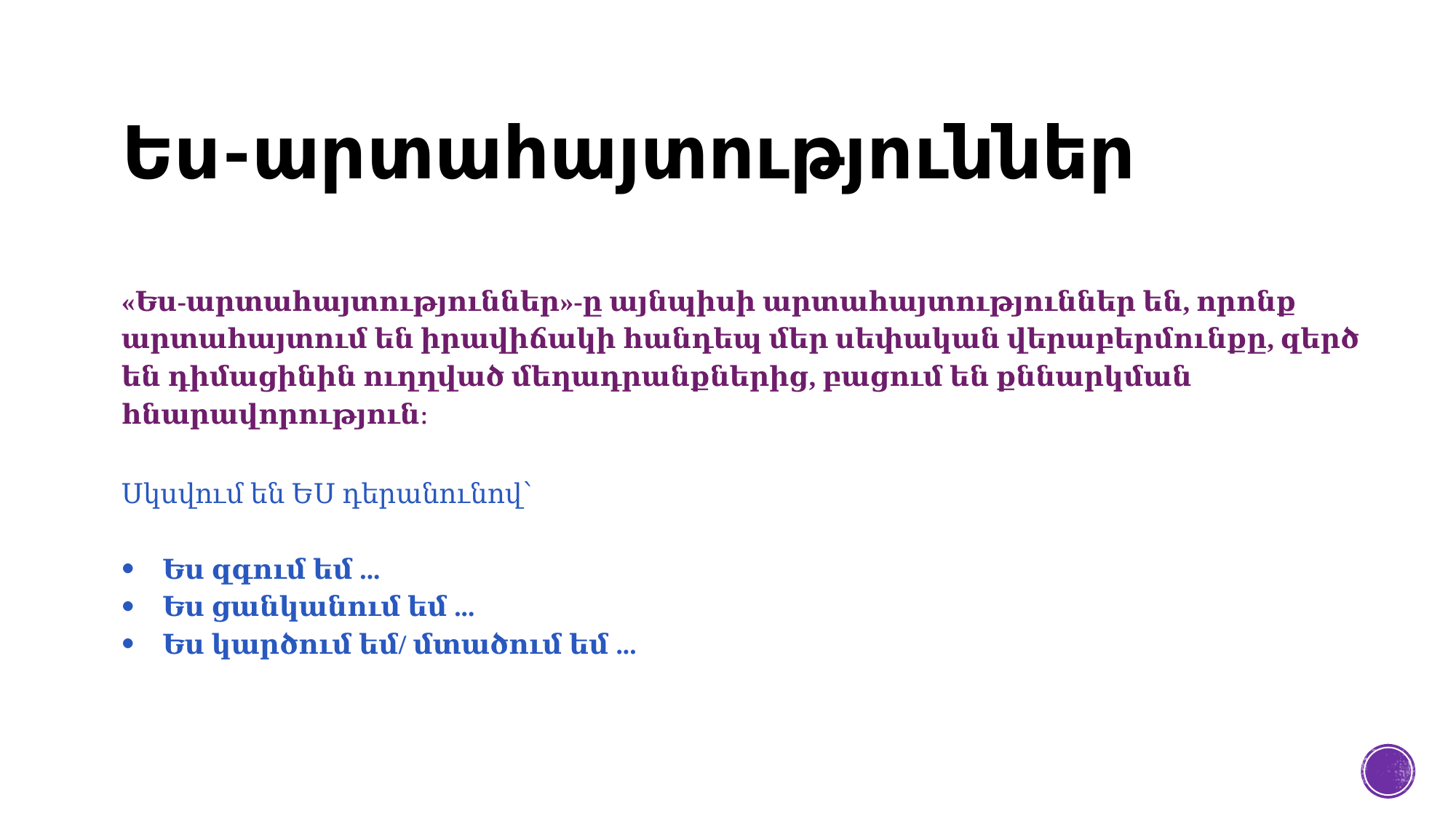

# Ես-արտահայտություններ
«Ես-արտահայտություններ»-ը այնպիսի արտահայտություններ են, որոնք արտահայտում են իրավիճակի հանդեպ մեր սեփական վերաբերմունքը, զերծ են դիմացինին ուղղված մեղադրանքներից, բացում են քննարկման հնարավորություն։

Սկսվում են ԵՍ դերանունով՝

Ես զգում եմ ...
Ես ցանկանում եմ ...
Ես կարծում եմ/ մտածում եմ ...